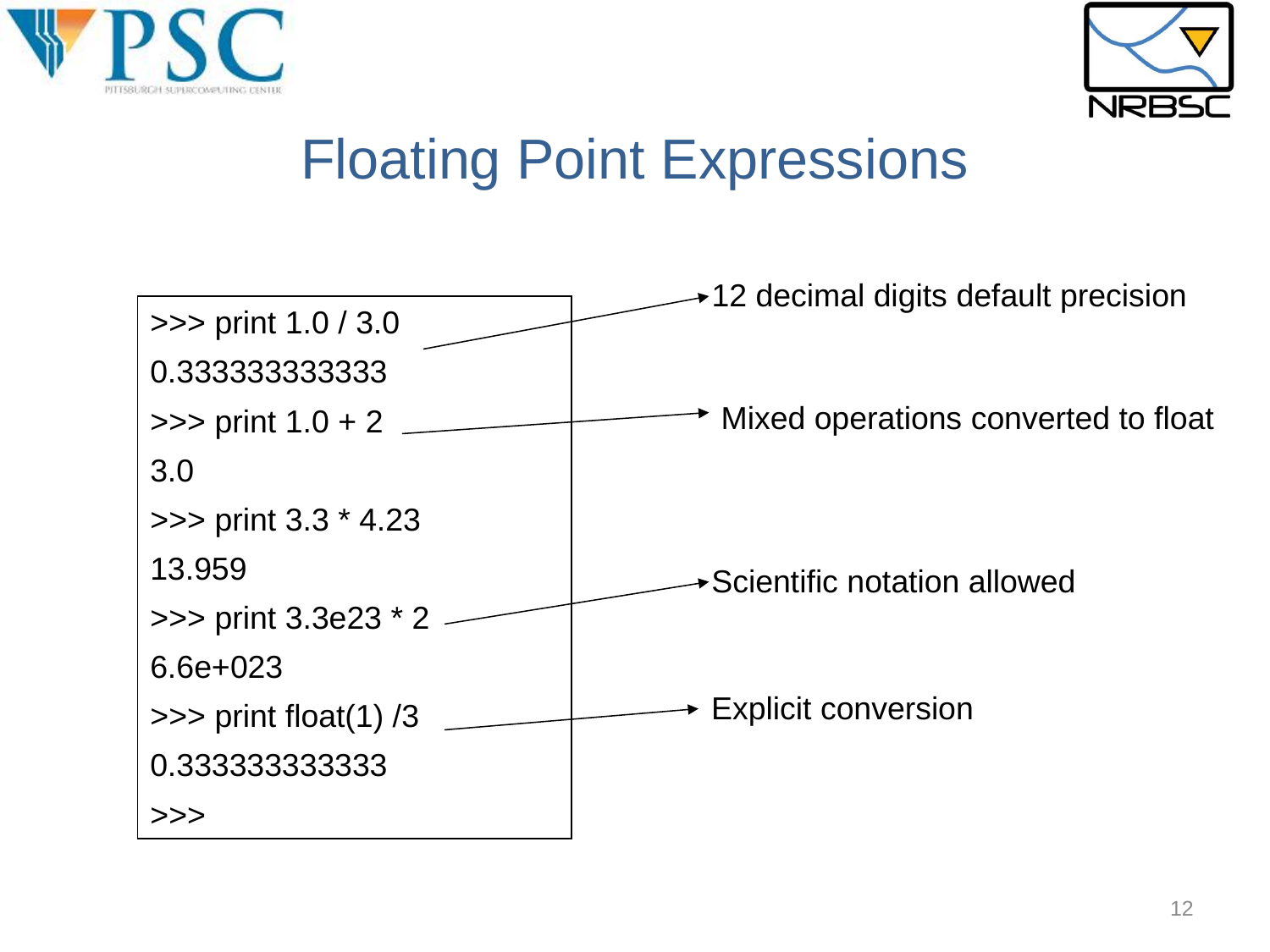

Floating Point Expressions
12 decimal digits default precision
>>> print 1.0 / 3.0
0.333333333333
>>> print 1.0 + 2
3.0
>>> print 3.3 * 4.23
13.959
>>> print 3.3e23 * 2
6.6e+023
>>> print float(1) /3
0.333333333333
>>>

Mixed operations converted to float

Scientific notation allowed

Explicit conversion

12